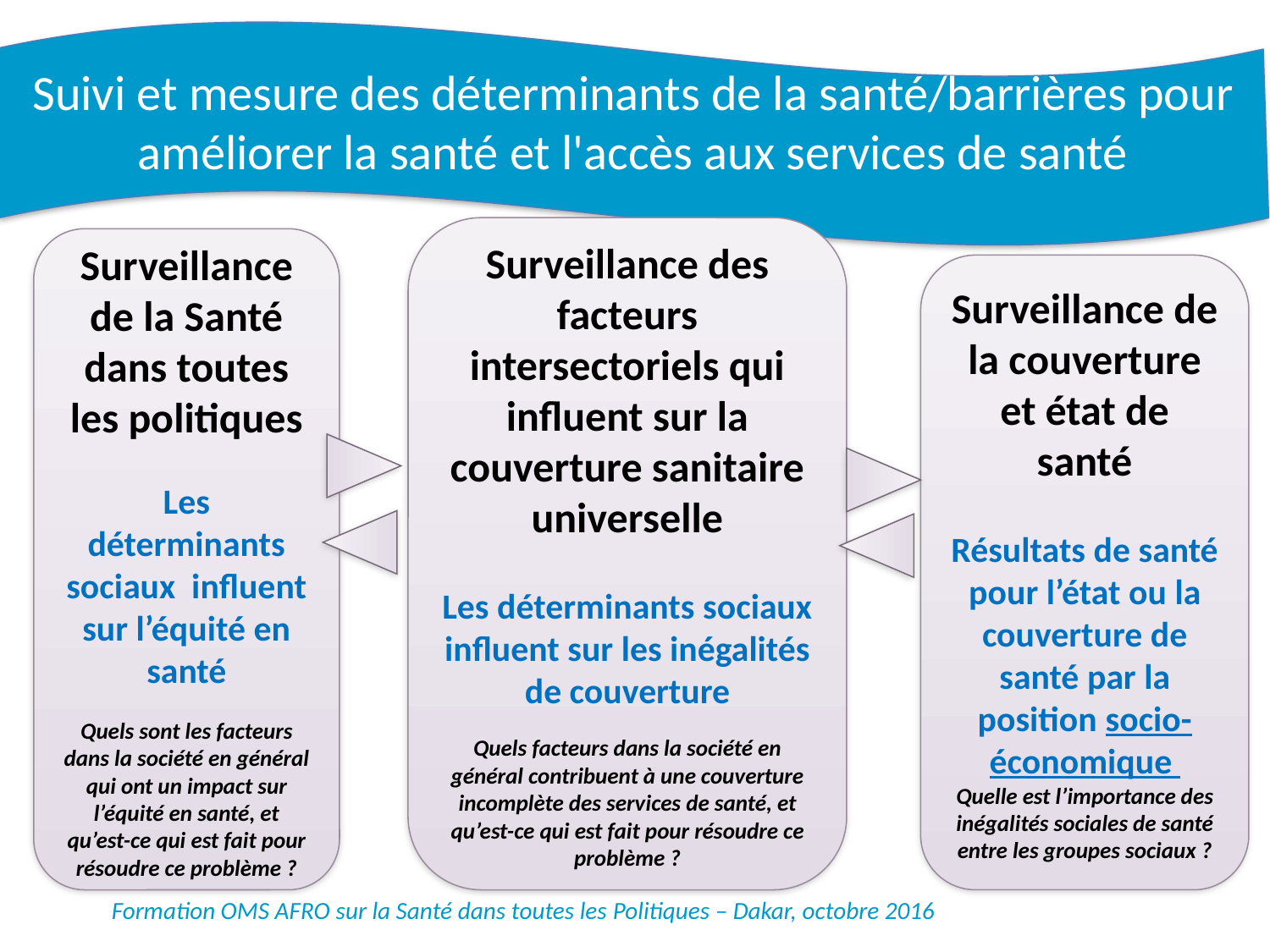

Suivi et mesure des déterminants de la santé/barrières pour améliorer la santé et l'accès aux services de santé

Surveillance des facteurs intersectoriels qui influent sur la couverture sanitaire universelle

Les déterminants sociaux influent sur les inégalités de couverture

Quels facteurs dans la société en général contribuent à une couverture incomplète des services de santé, et qu’est-ce qui est fait pour résoudre ce problème ?

Surveillance de la Santé dans toutes les politiques

Les déterminants sociaux  influent sur l’équité en santé

Quels sont les facteurs dans la société en général qui ont un impact sur l’équité en santé, et qu’est-ce qui est fait pour résoudre ce problème ?
Surveillance de la couverture et état de santé

Résultats de santé pour l’état ou la couverture de santé par la position socio-économique
Quelle est l’importance des inégalités sociales de santé entre les groupes sociaux ?